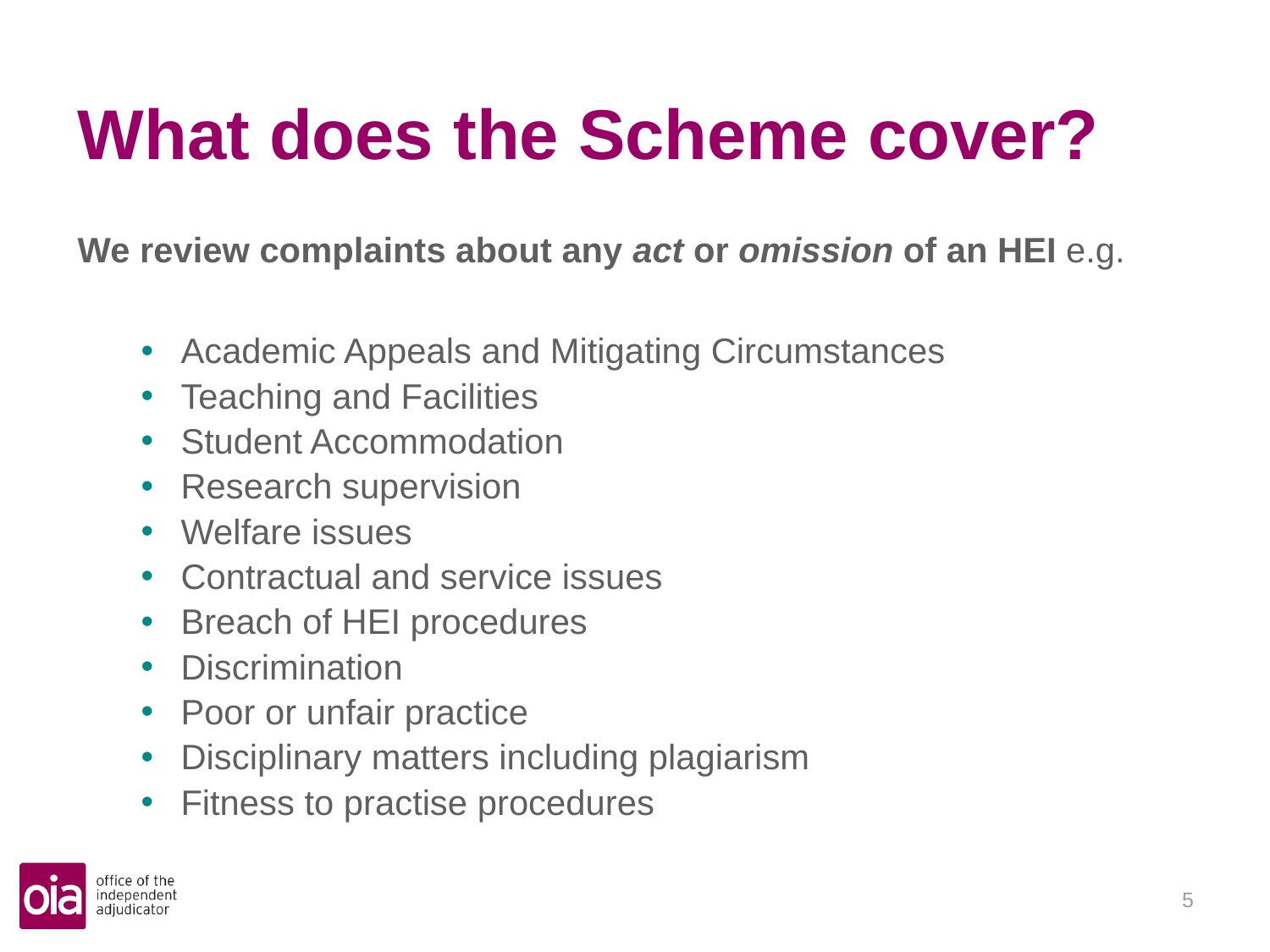

# What does the Scheme cover?
We review complaints about any act or omission of an HEI e.g.

Academic Appeals and Mitigating Circumstances
Teaching and Facilities
Student Accommodation
Research supervision
Welfare issues
Contractual and service issues
Breach of HEI procedures
Discrimination
Poor or unfair practice
Disciplinary matters including plagiarism
Fitness to practise procedures
5